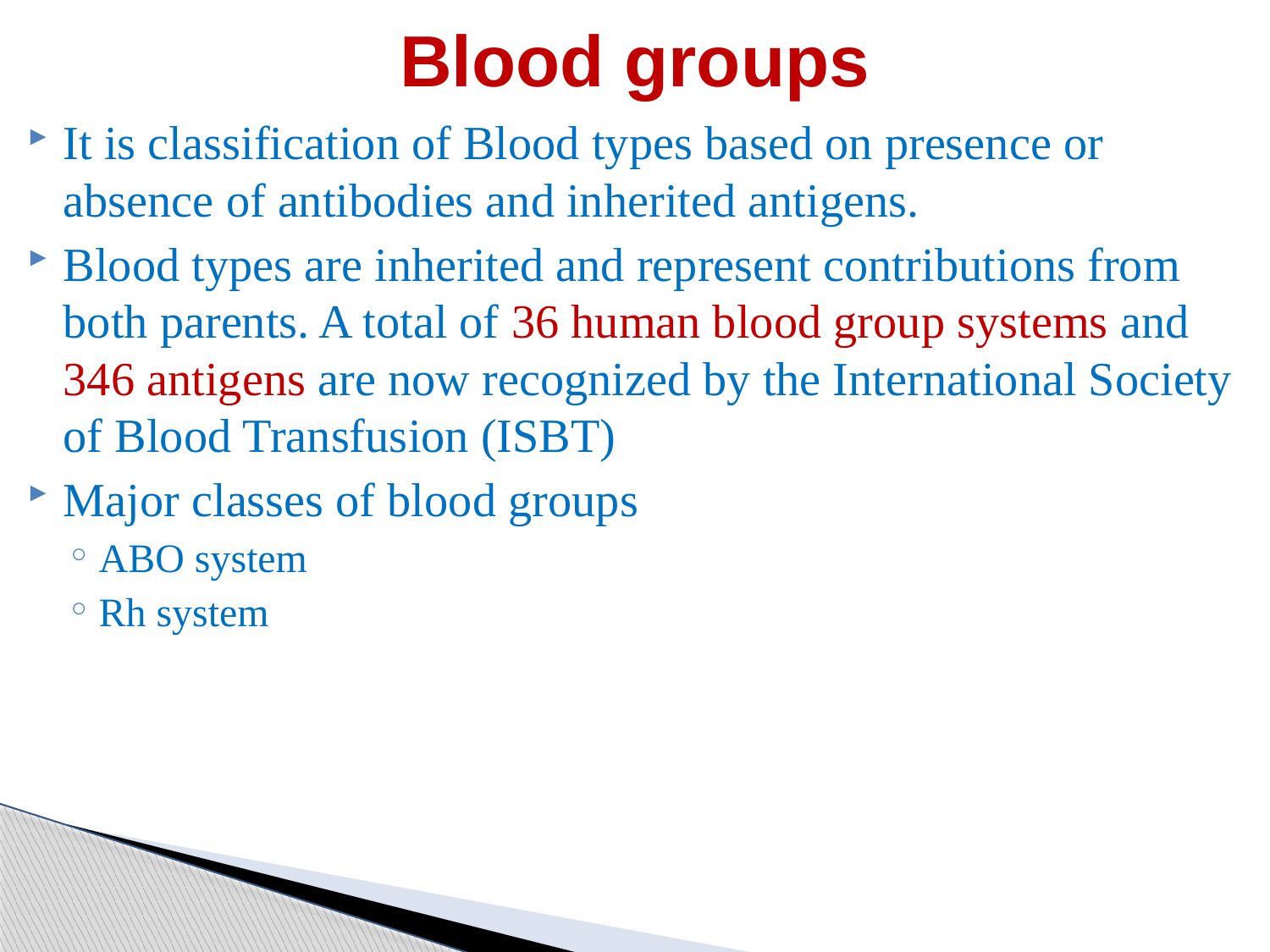

# Blood groups
It is classification of Blood types based on presence or absence of antibodies and inherited antigens.
Blood types are inherited and represent contributions from both parents. A total of 36 human blood group systems and 346 antigens are now recognized by the International Society of Blood Transfusion (ISBT)
Major classes of blood groups
ABO system
Rh system